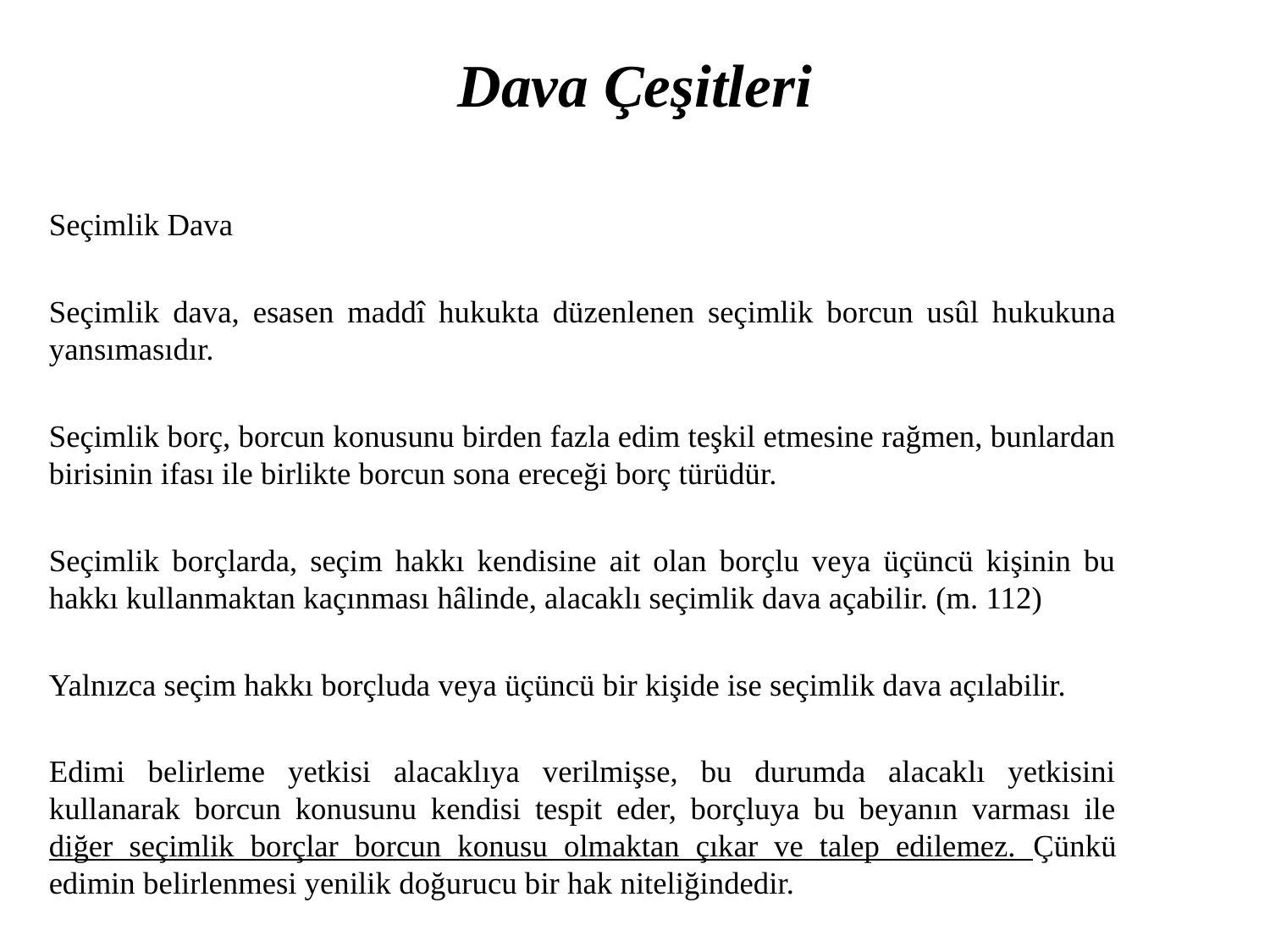

# Dava Çeşitleri
Seçimlik Dava

Seçimlik dava, esasen maddî hukukta düzenlenen seçimlik borcun usûl hukukuna yansımasıdır.

Seçimlik borç, borcun konusunu birden fazla edim teşkil etmesine rağmen, bunlardan birisinin ifası ile birlikte borcun sona ereceği borç türüdür.

Seçimlik borçlarda, seçim hakkı kendisine ait olan borçlu veya üçüncü kişinin bu hakkı kullanmaktan kaçınması hâlinde, alacaklı seçimlik dava açabilir. (m. 112)

Yalnızca seçim hakkı borçluda veya üçüncü bir kişide ise seçimlik dava açılabilir.

Edimi belirleme yetkisi alacaklıya verilmişse, bu durumda alacaklı yetkisini kullanarak borcun konusunu kendisi tespit eder, borçluya bu beyanın varması ile diğer seçimlik borçlar borcun konusu olmaktan çıkar ve talep edilemez. Çünkü edimin belirlenmesi yenilik doğurucu bir hak niteliğindedir.